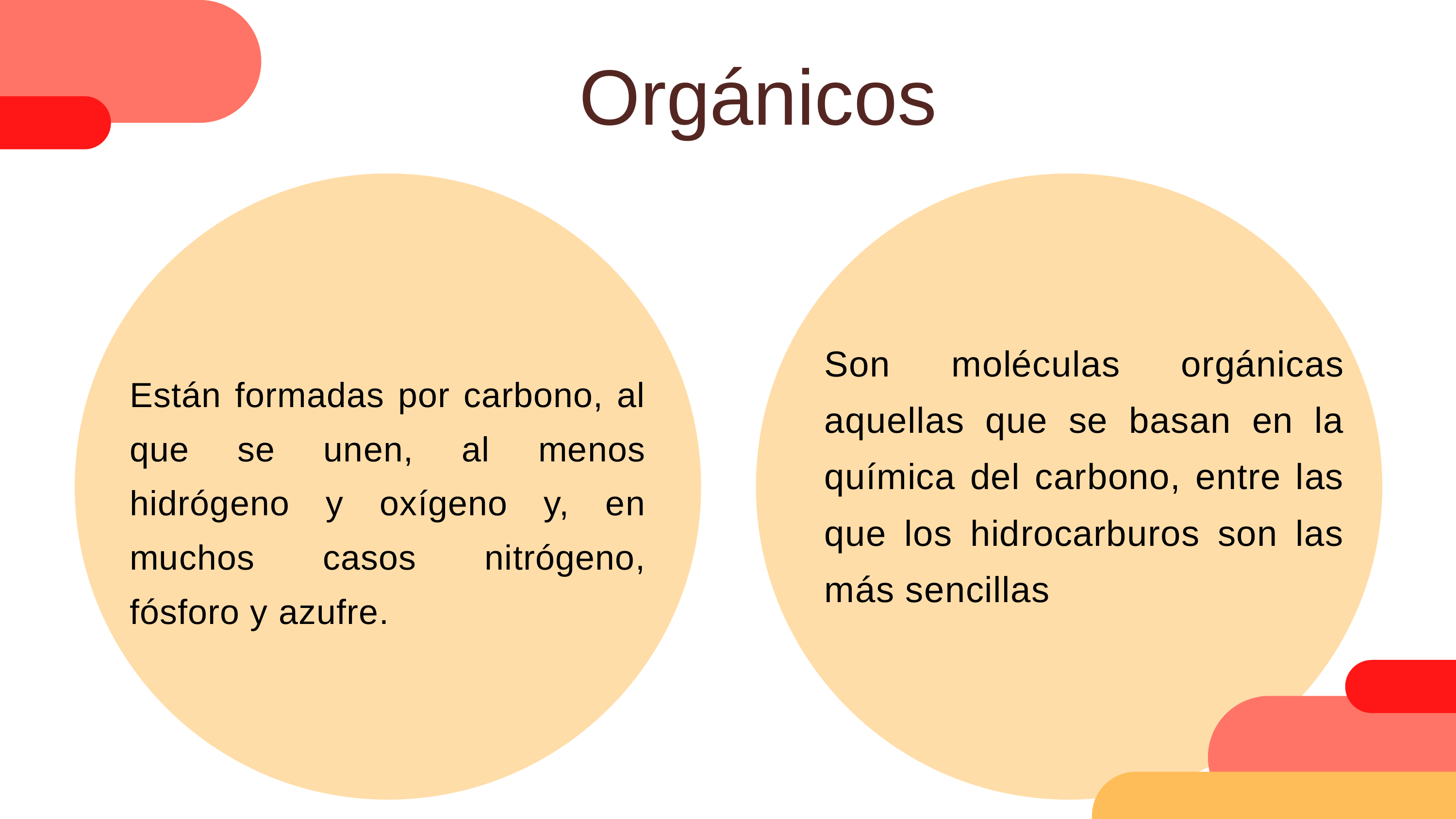

Orgánicos

Son moléculas orgánicas aquellas que se basan en la química del carbono, entre las que los hidrocarburos son las más sencillas
Están formadas por carbono, al que se unen, al menos hidrógeno y oxígeno y, en muchos casos nitrógeno, fósforo y azufre.